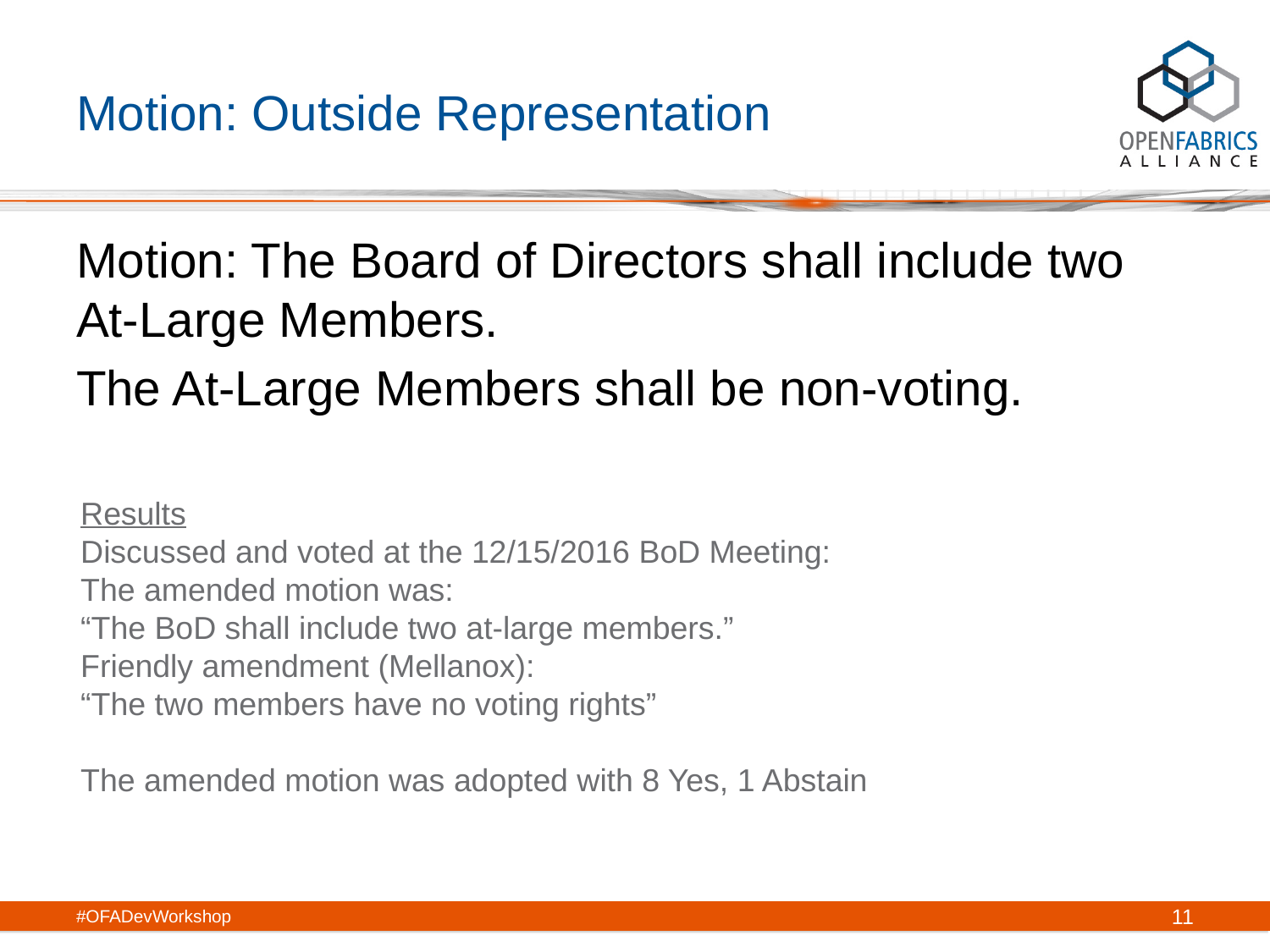

# Motion: Outside Representation
Motion: The Board of Directors shall include two At-Large Members.
The At-Large Members shall be non-voting.
Results
Discussed and voted at the 12/15/2016 BoD Meeting:
The amended motion was:
“The BoD shall include two at-large members.”
Friendly amendment (Mellanox):
“The two members have no voting rights”

The amended motion was adopted with 8 Yes, 1 Abstain
#OFADevWorkshop
11